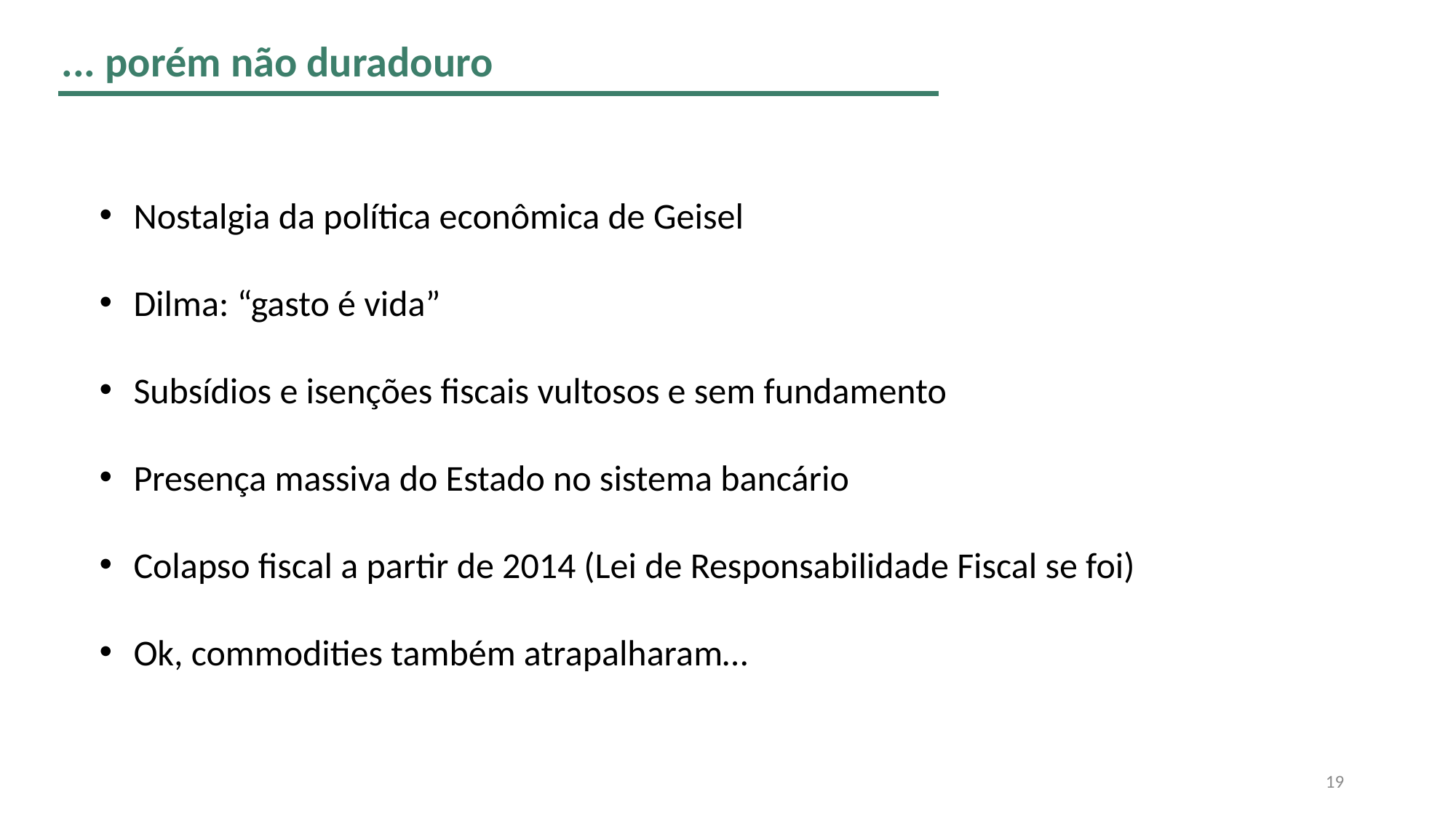

... porém não duradouro
Nostalgia da política econômica de Geisel

Dilma: “gasto é vida”

Subsídios e isenções fiscais vultosos e sem fundamento

Presença massiva do Estado no sistema bancário

Colapso fiscal a partir de 2014 (Lei de Responsabilidade Fiscal se foi)

Ok, commodities também atrapalharam…
19